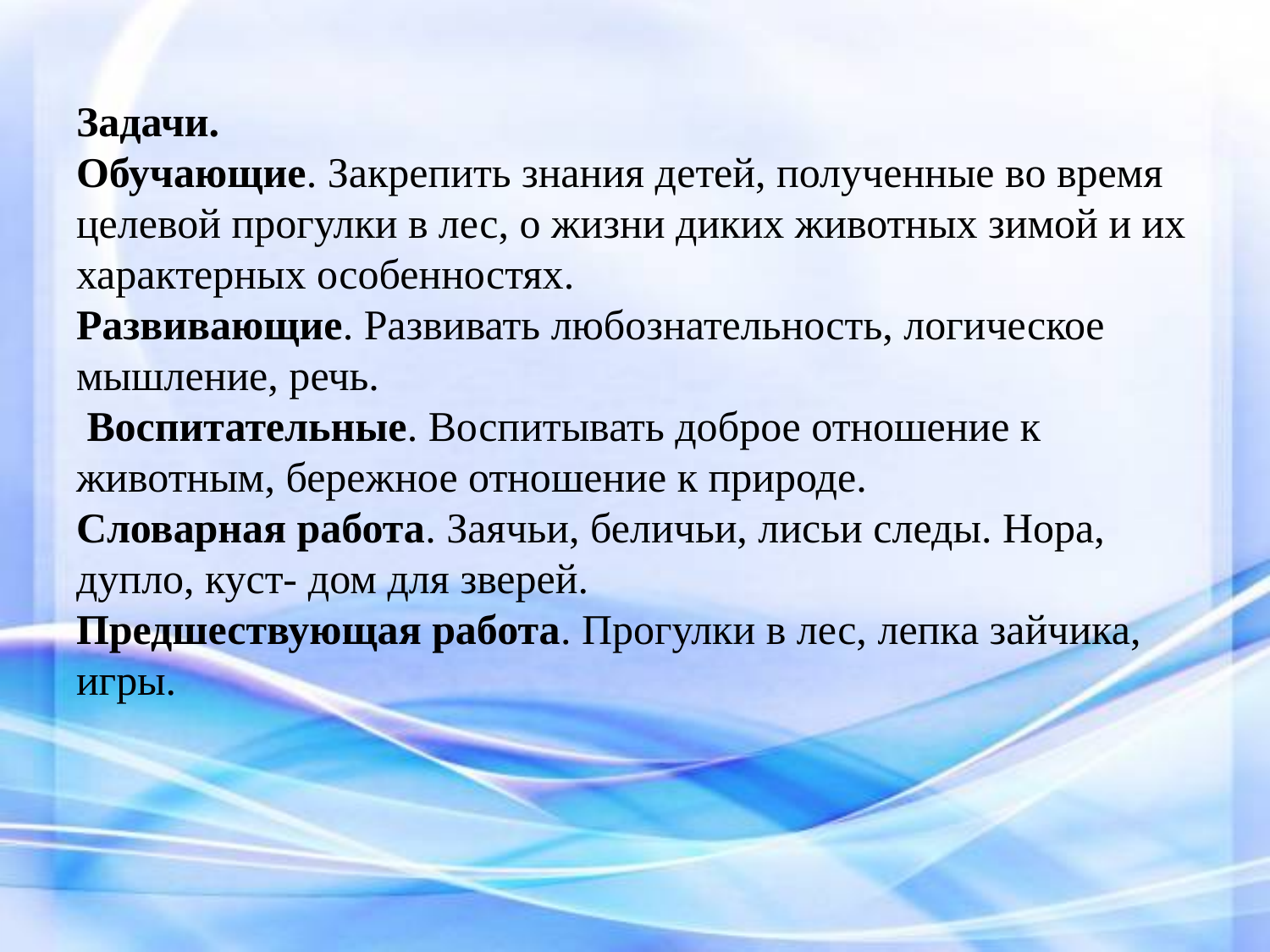

# Задачи. Обучающие. Закрепить знания детей, полученные во время целевой прогулки в лес, о жизни диких животных зимой и их характерных особенностях. Развивающие. Развивать любознательность, логическое мышление, речь. Воспитательные. Воспитывать доброе отношение к животным, бережное отношение к природе. Словарная работа. Заячьи, беличьи, лисьи следы. Нора, дупло, куст- дом для зверей. Предшествующая работа. Прогулки в лес, лепка зайчика, игры.